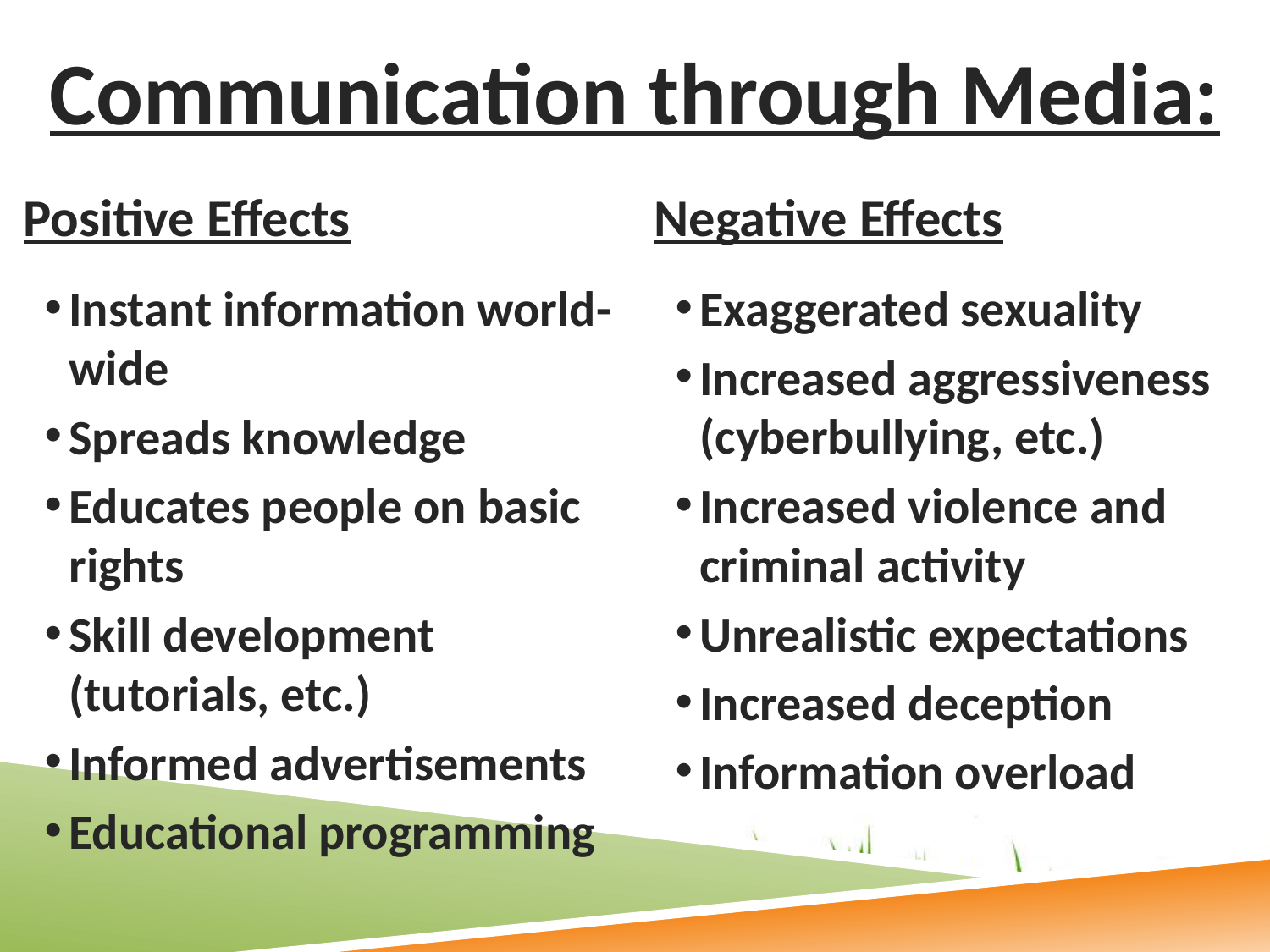

# Communication through Media:
Positive Effects
Negative Effects
Instant information world-wide
Spreads knowledge
Educates people on basic rights
Skill development (tutorials, etc.)
Informed advertisements
Educational programming
Exaggerated sexuality
Increased aggressiveness (cyberbullying, etc.)
Increased violence and criminal activity
Unrealistic expectations
Increased deception
Information overload